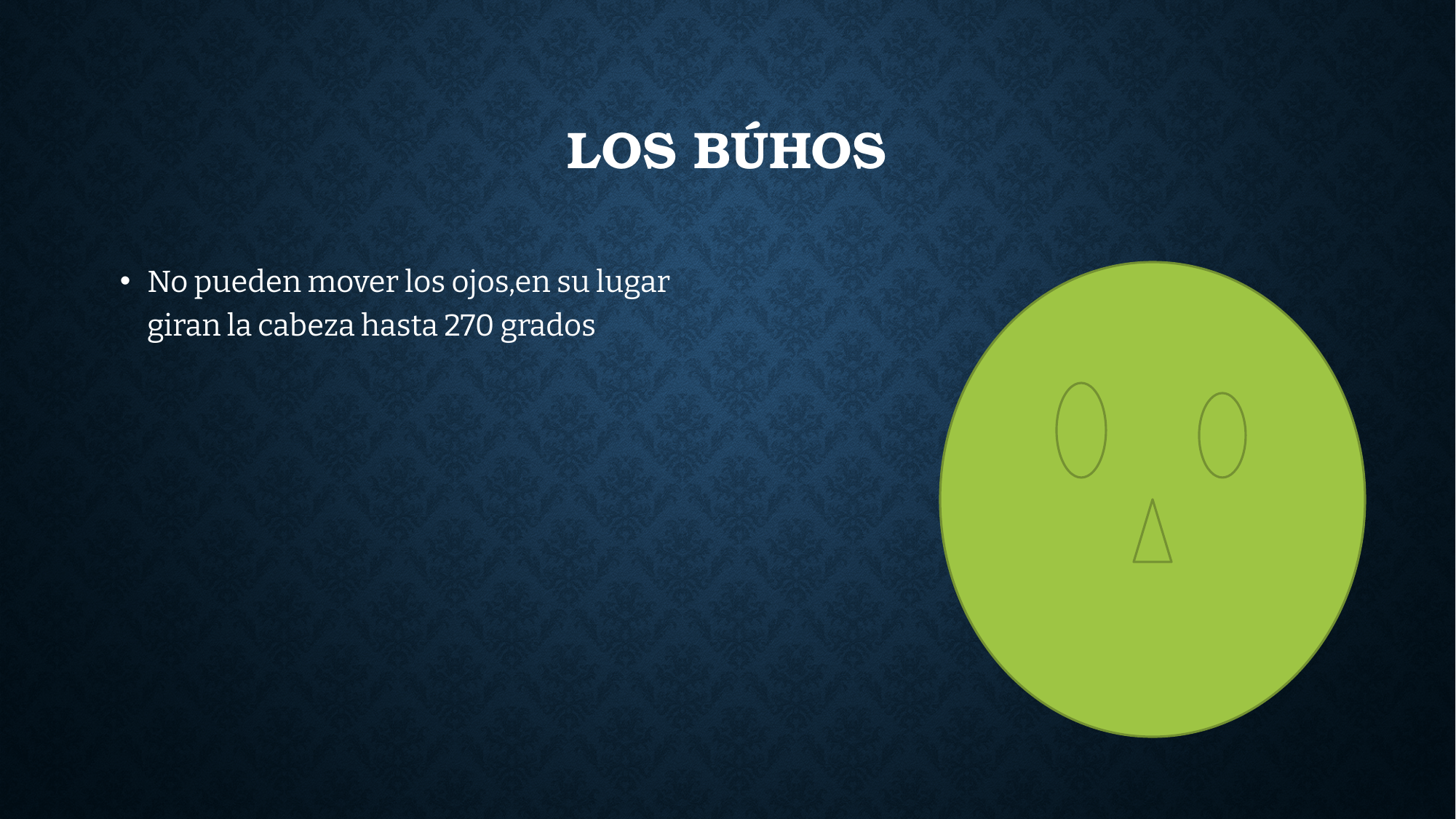

# Los Búhos
No pueden mover los ojos,en su lugar giran la cabeza hasta 270 grados